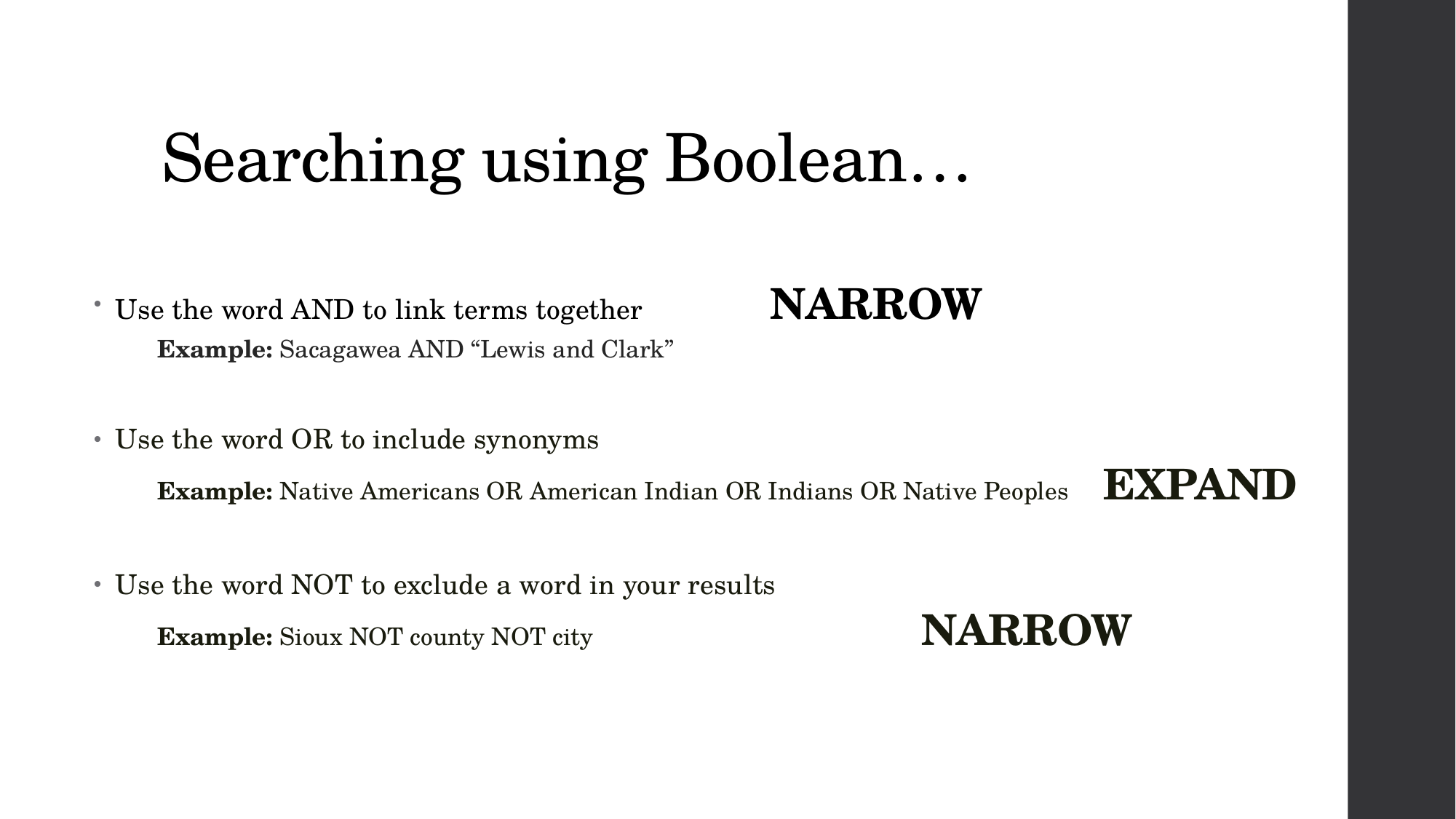

# Searching using Boolean…

Use the word AND to link terms together		NARROW
Example: Sacagawea AND “Lewis and Clark”

Use the word OR to include synonyms
Example: Native Americans OR American Indian OR Indians OR Native Peoples     EXPAND

Use the word NOT to exclude a word in your results
Example: Sioux NOT county NOT city 			NARROW